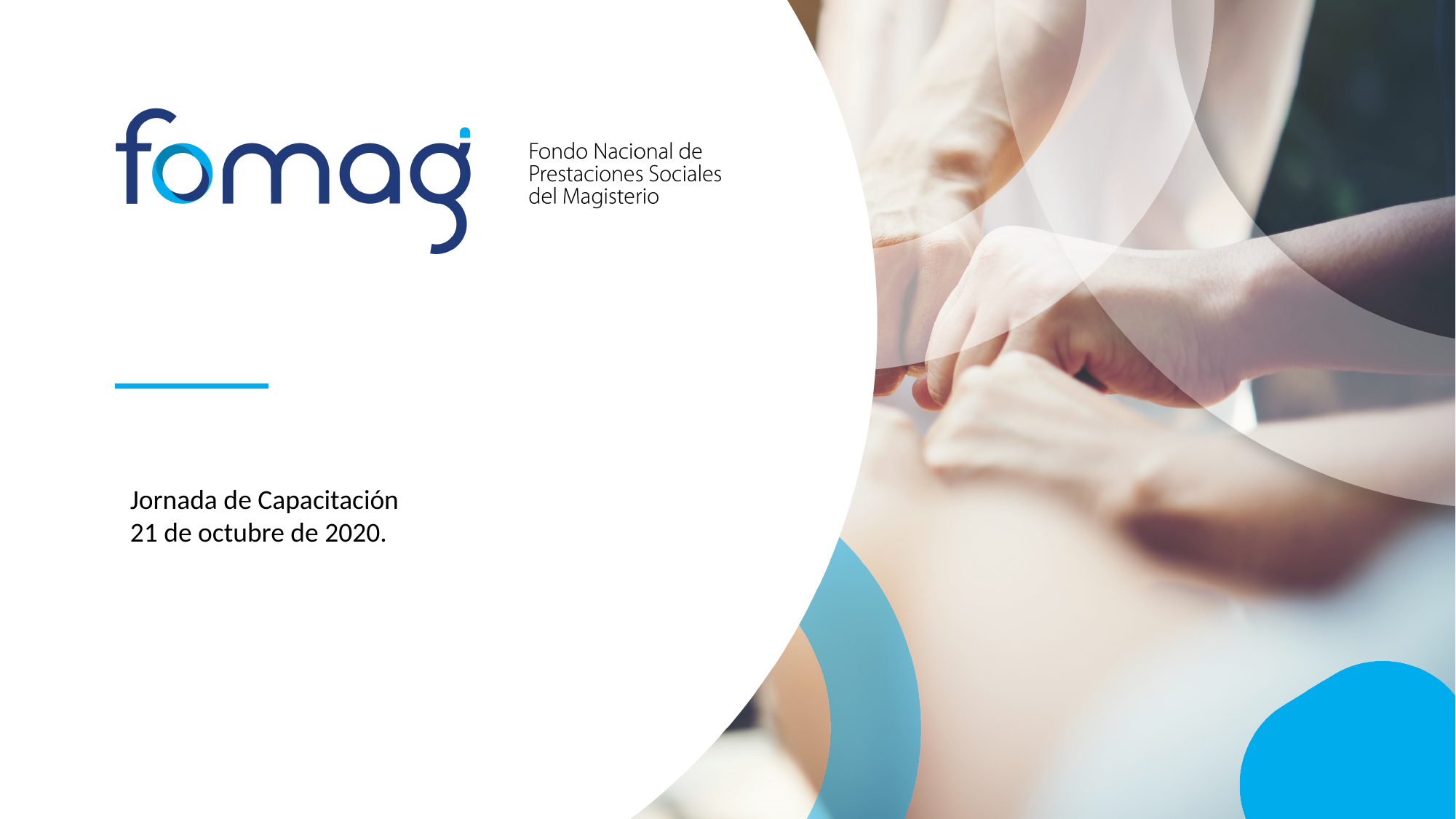

Jornada de Capacitación
21 de octubre de 2020.